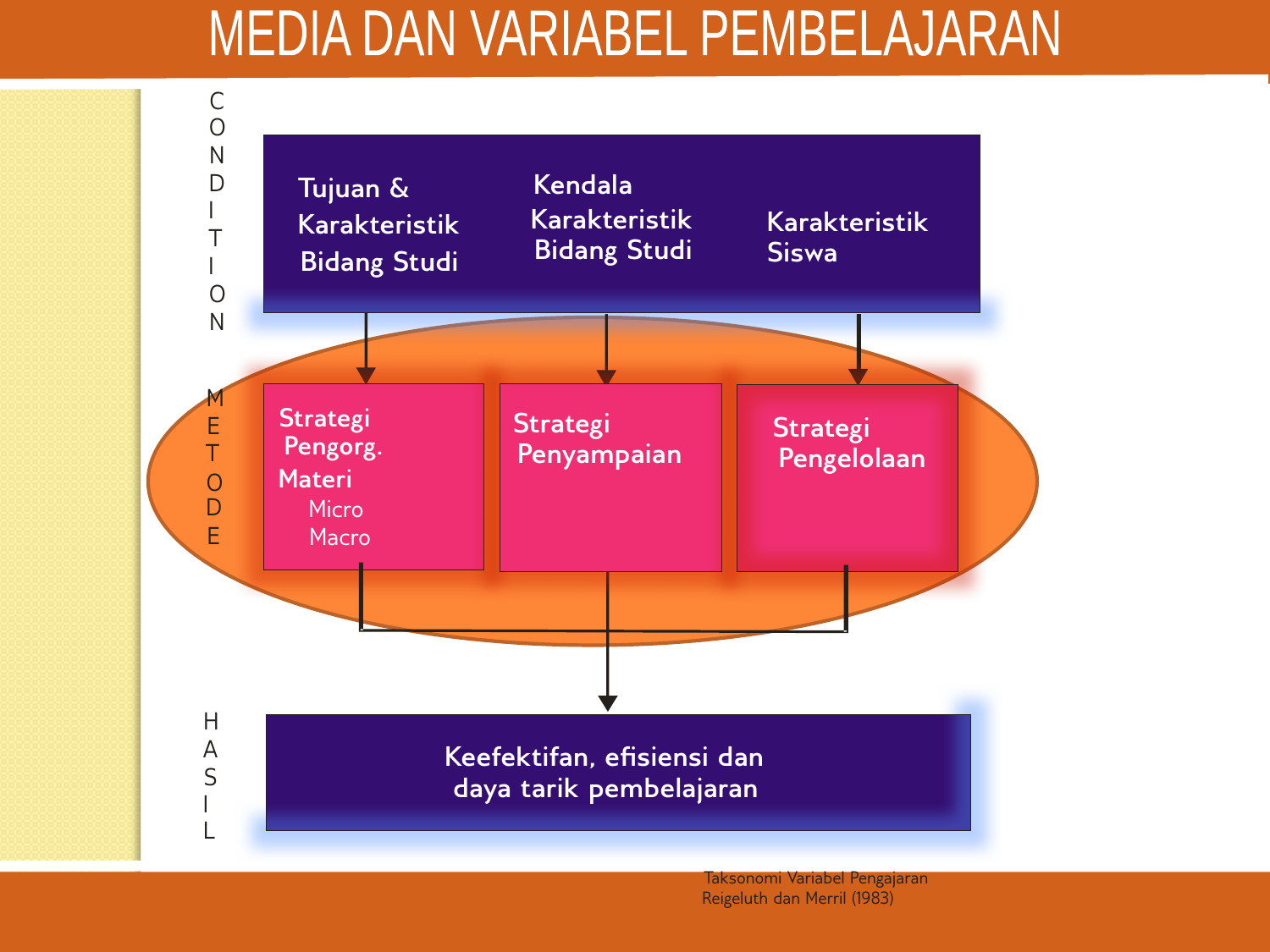

MEDIA DAN VARIABEL PEMBELAJARAN

C

O

N
Kendala
D
Tujuan &
I
Karakteristik
Karakteristik
Karakteristik
T
Bidang Studi
Siswa
Bidang Studi
I
O
N

M

Strategi
Strategi
Strategi
E
Pengorg.
Penyampaian
T
Pengelolaan
Materi
O
D
Micro
E
Macro

H

A
Keefektifan, efisiensi dan
S
daya tarik pembelajaran
I
L
Pujiriyanto/Nugroho

Taksonomi Variabel Pengajaran

Reigeluth dan Merril (1983)